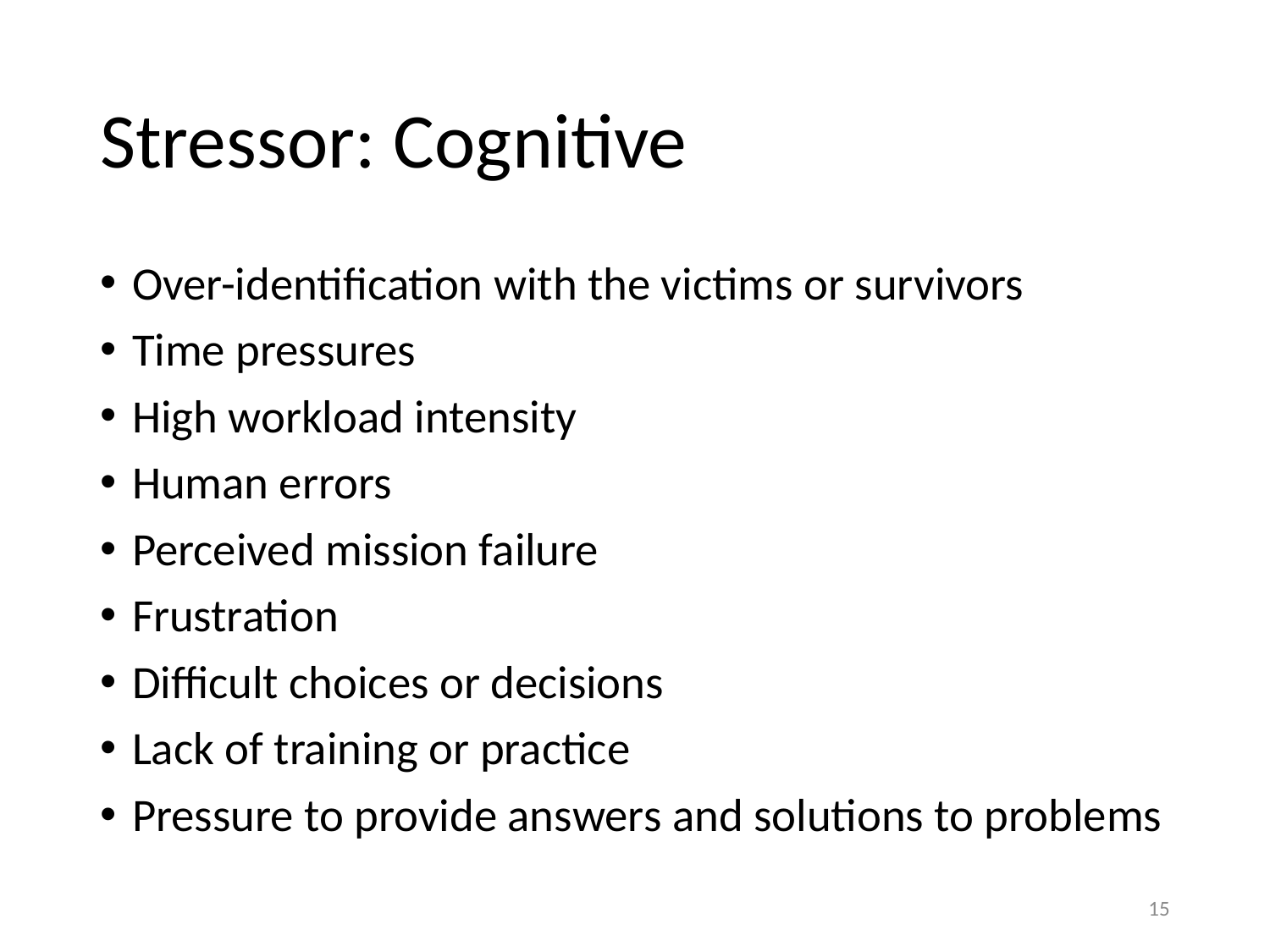

# Stressor: Cognitive
Over-identification with the victims or survivors
Time pressures
High workload intensity
Human errors
Perceived mission failure
Frustration
Difficult choices or decisions
Lack of training or practice
Pressure to provide answers and solutions to problems

15